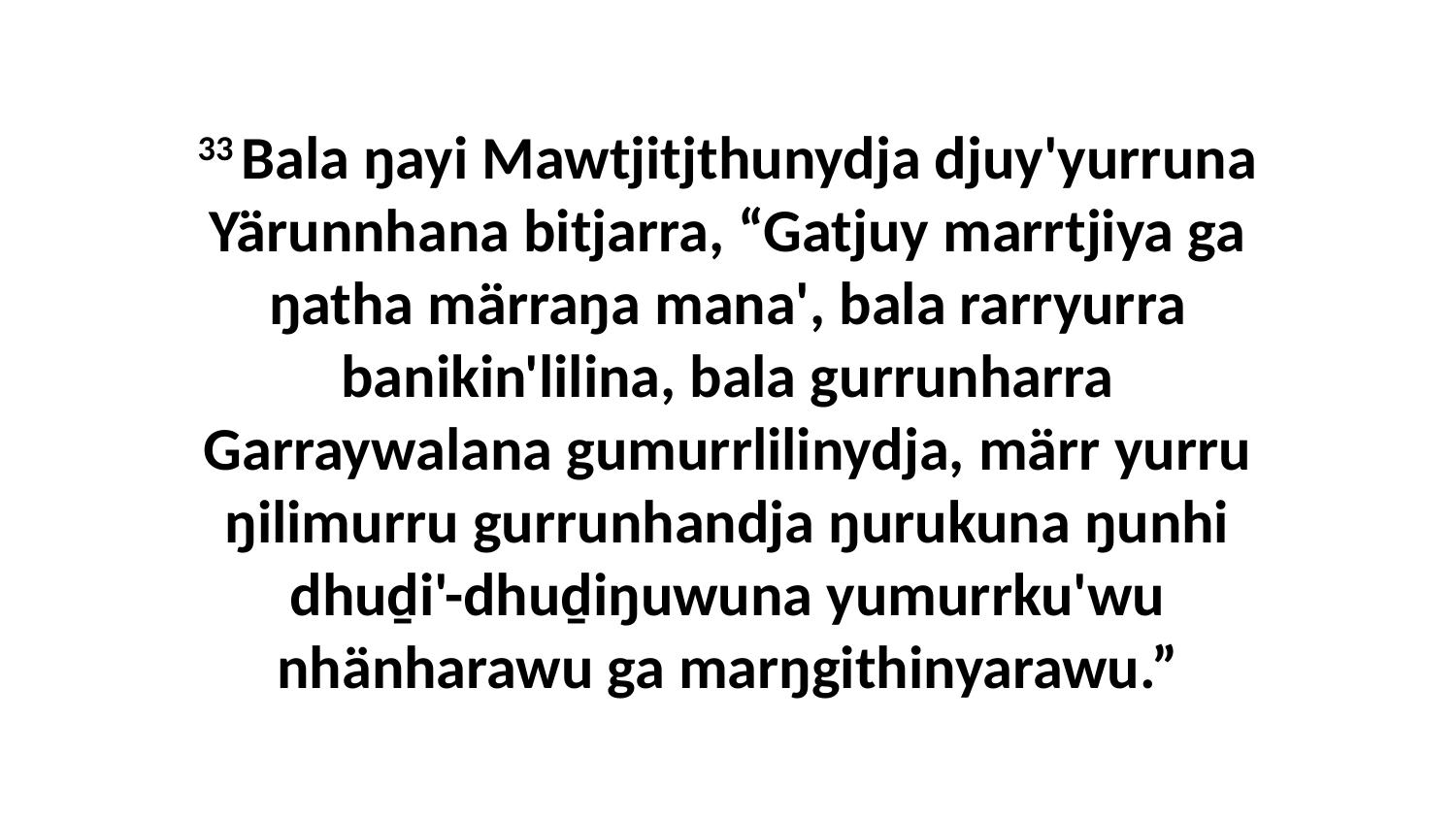

33 Bala ŋayi Mawtjitjthunydja djuy'yurruna Yärunnhana bitjarra, “Gatjuy marrtjiya ga ŋatha märraŋa mana', bala rarryurra banikin'lilina, bala gurrunharra Garraywalana gumurrlilinydja, märr yurru ŋilimurru gurrunhandja ŋurukuna ŋunhi dhuḏi'-dhuḏiŋuwuna yumurrku'wu nhänharawu ga marŋgithinyarawu.”